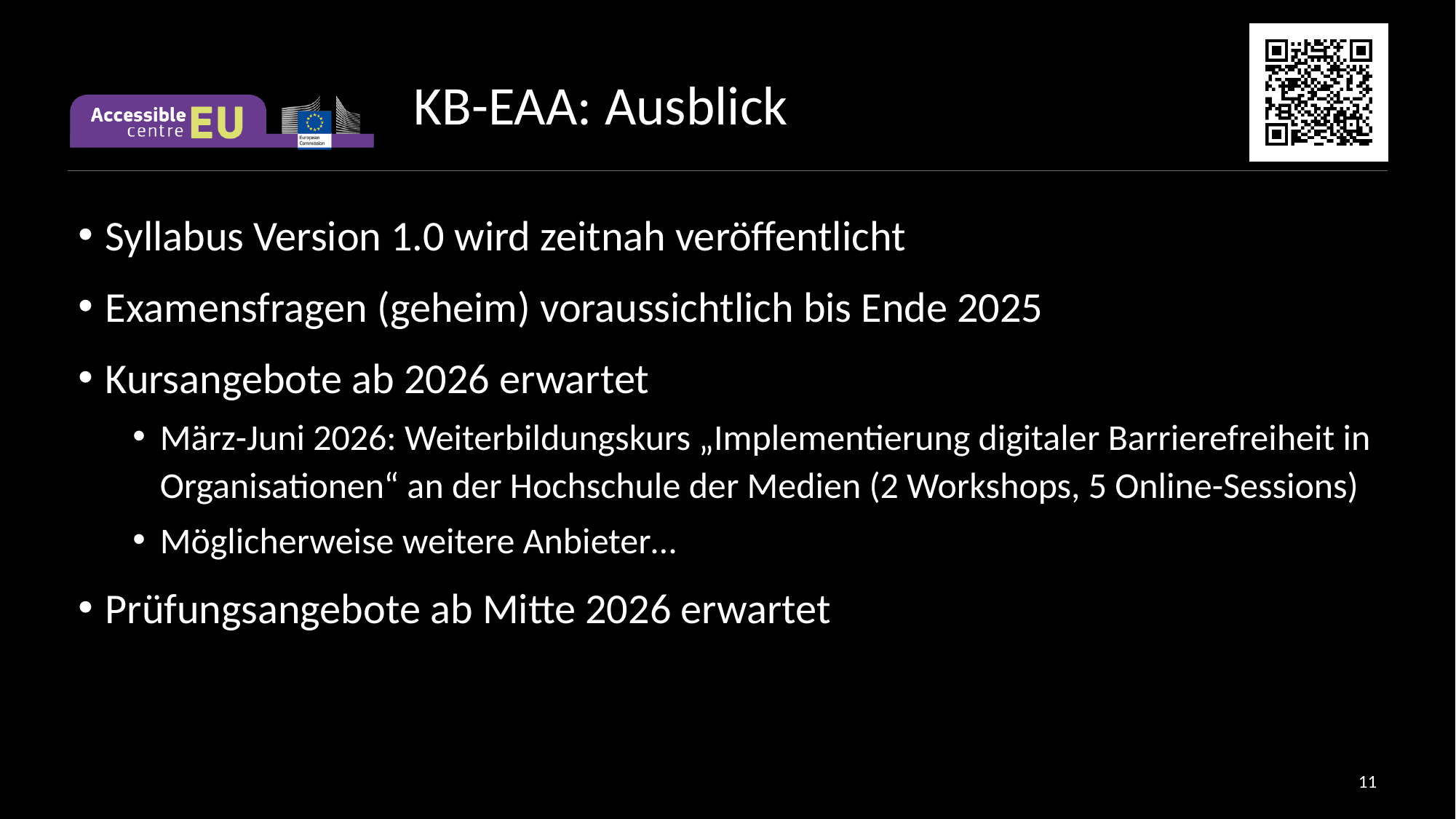

# KB-EAA: Ausblick
Syllabus Version 1.0 wird zeitnah veröffentlicht
Examensfragen (geheim) voraussichtlich bis Ende 2025
Kursangebote ab 2026 erwartet
März-Juni 2026: Weiterbildungskurs „Implementierung digitaler Barrierefreiheit in Organisationen“ an der Hochschule der Medien (2 Workshops, 5 Online-Sessions)
Möglicherweise weitere Anbieter…
Prüfungsangebote ab Mitte 2026 erwartet
11